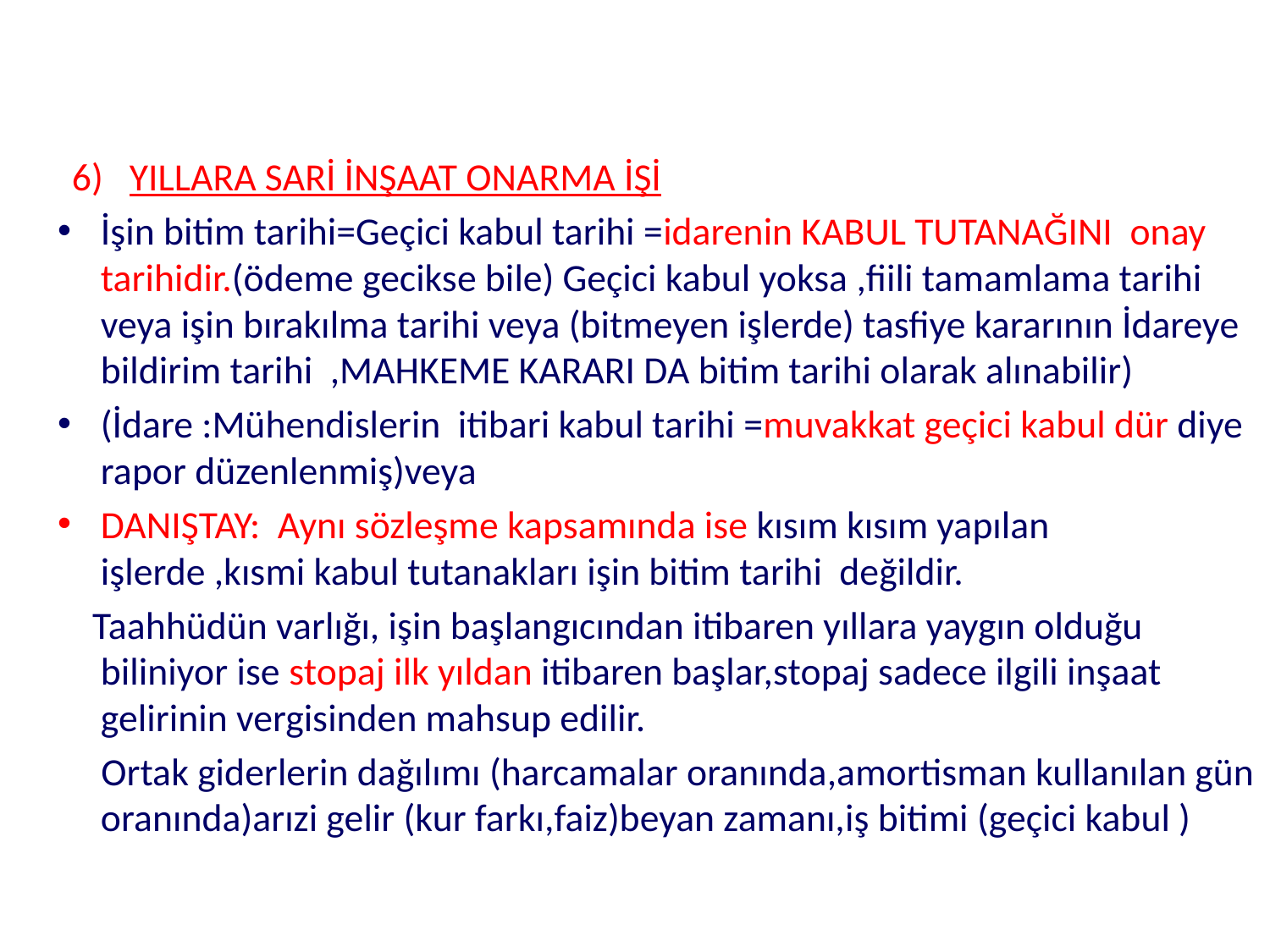

6)   YILLARA SARİ İNŞAAT ONARMA İŞİ
İşin bitim tarihi=Geçici kabul tarihi =idarenin KABUL TUTANAĞINI  onay  tarihidir.(ödeme gecikse bile) Geçici kabul yoksa ,fiili tamamlama tarihi veya işin bırakılma tarihi veya (bitmeyen işlerde) tasfiye kararının İdareye bildirim tarihi  ,MAHKEME KARARI DA bitim tarihi olarak alınabilir)
(İdare :Mühendislerin  itibari kabul tarihi =muvakkat geçici kabul dür diye rapor düzenlenmiş)veya
DANIŞTAY:  Aynı sözleşme kapsamında ise kısım kısım yapılan işlerde ,kısmi kabul tutanakları işin bitim tarihi  değildir.
    Taahhüdün varlığı, işin başlangıcından itibaren yıllara yaygın olduğu biliniyor ise stopaj ilk yıldan itibaren başlar,stopaj sadece ilgili inşaat gelirinin vergisinden mahsup edilir.
     Ortak giderlerin dağılımı (harcamalar oranında,amortisman kullanılan gün oranında)arızi gelir (kur farkı,faiz)beyan zamanı,iş bitimi (geçici kabul )